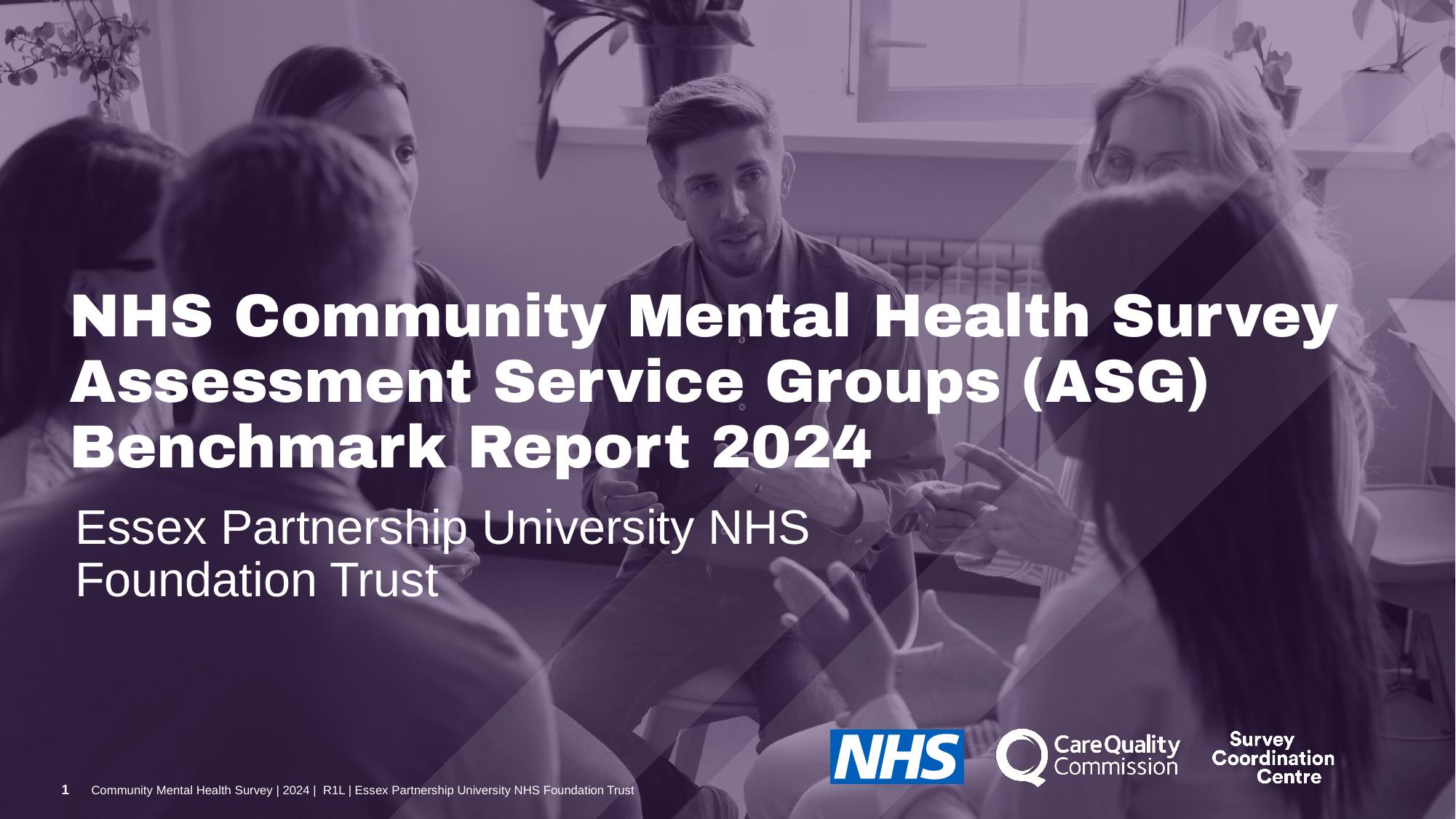

NHS Community Mental Health Survey
Assessment Service Groups (ASG)
Benchmark Report 2024
# Essex Partnership University NHS Foundation Trust
1